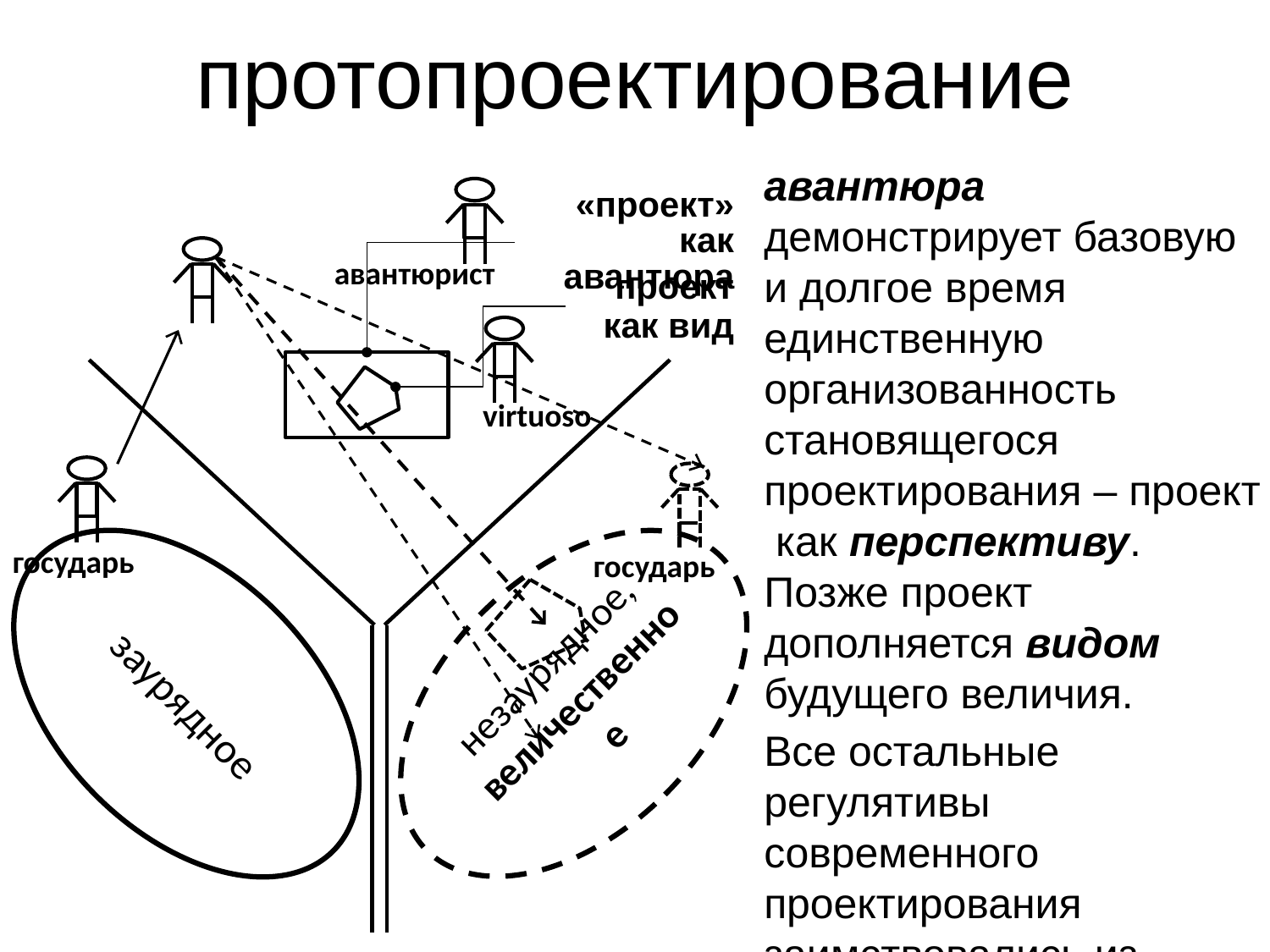

# протопроектирование
авантюра демонстрирует базовую и долгое время единственную организованность становящегося проектирования – проект  как перспективу. Позже проект дополняется видом будущего величия.
Все остальные регулятивы современного проектирования заимствовались из конструирования, планирования и т.д.

«проект» как авантюра

авантюрист
проект как вид

незаурядное, величественное
заурядное

virtuoso

государь
государь